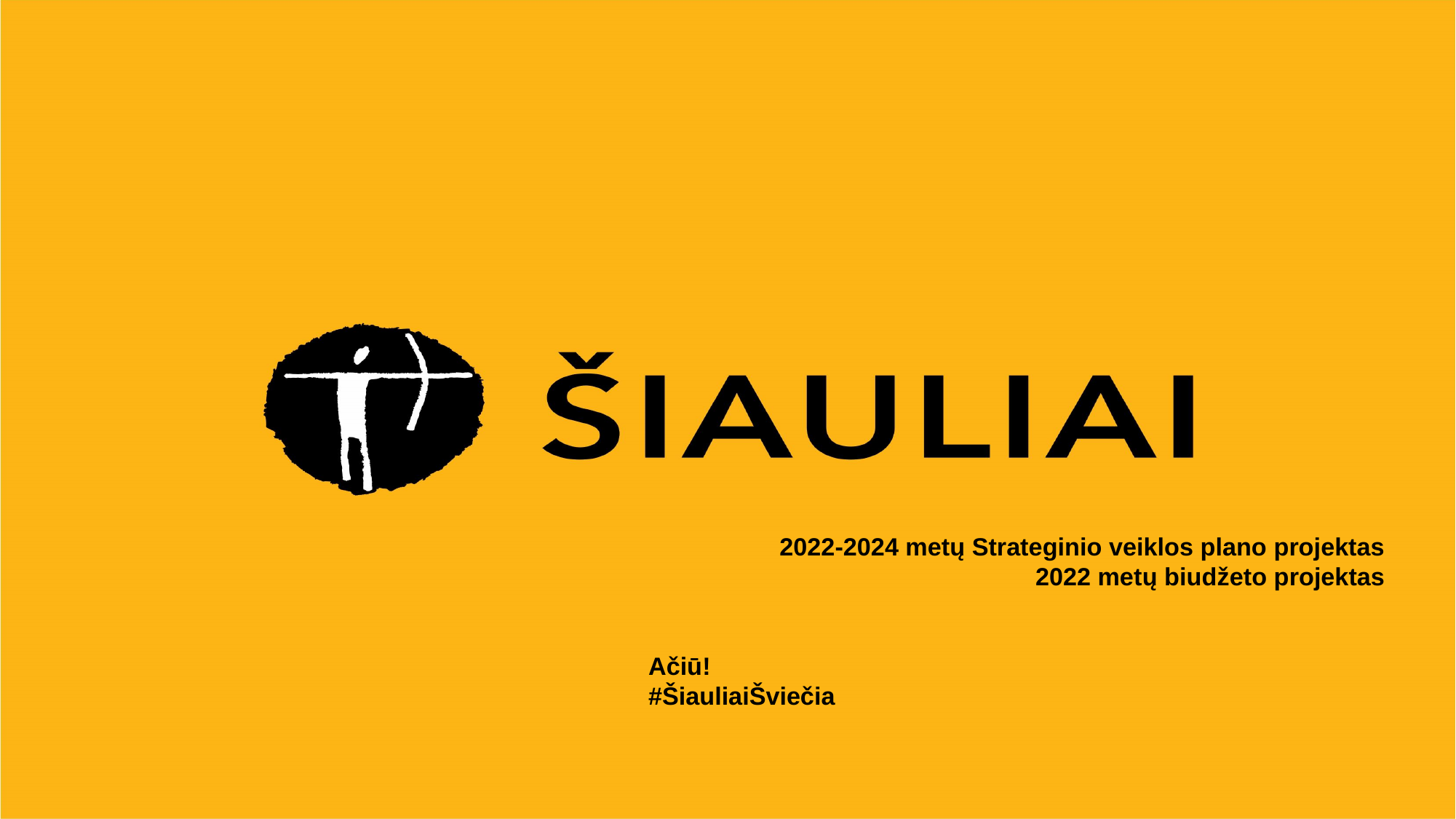

2022-2024 metų Strateginio veiklos plano projektas
               2022 metų biudžeto projektas

               Ačiū!
               #ŠiauliaiŠviečia